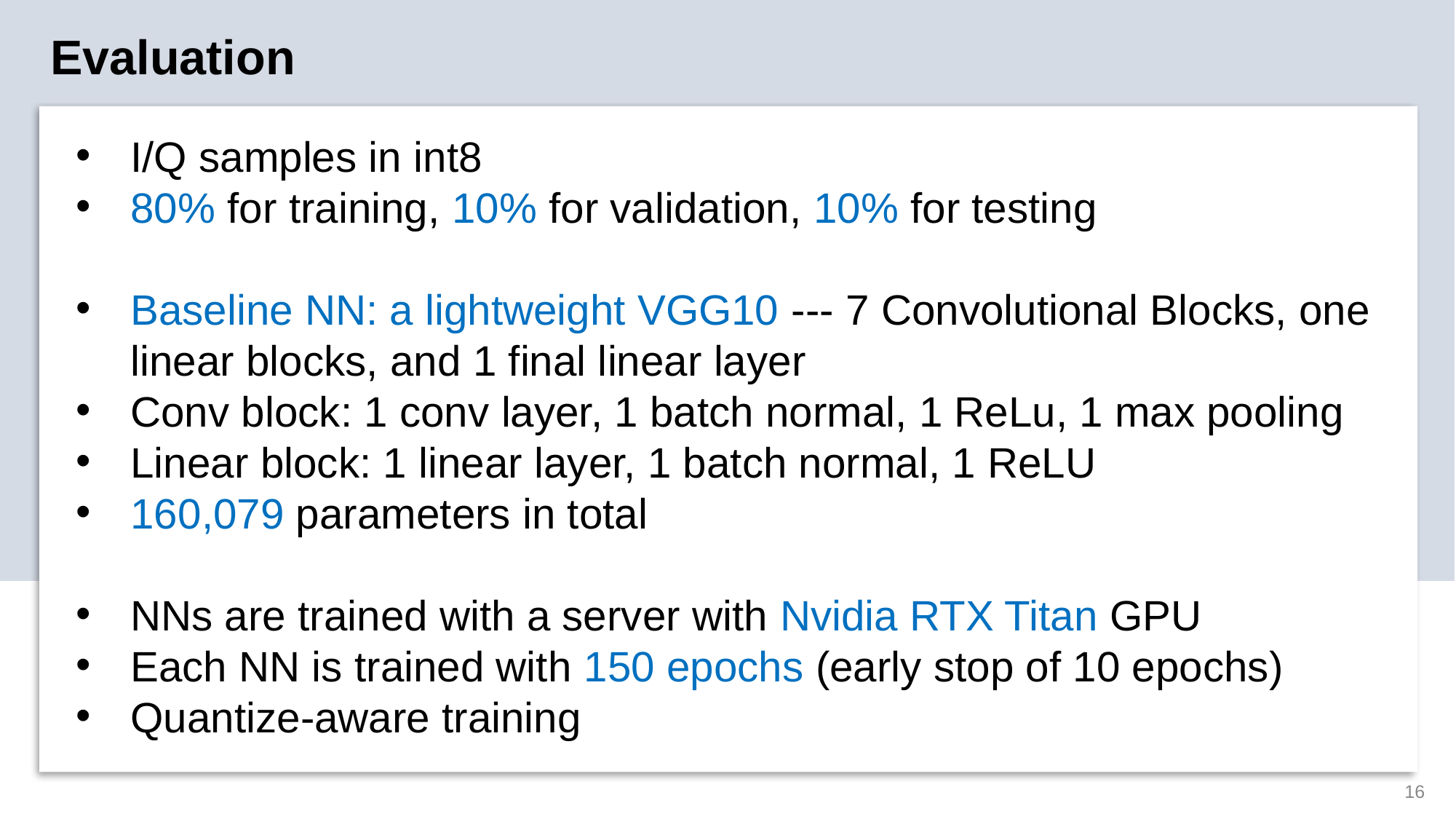

# Evaluation
I/Q samples in int8
80% for training, 10% for validation, 10% for testing

Baseline NN: a lightweight VGG10 --- 7 Convolutional Blocks, one linear blocks, and 1 final linear layer
Conv block: 1 conv layer, 1 batch normal, 1 ReLu, 1 max pooling
Linear block: 1 linear layer, 1 batch normal, 1 ReLU
160,079 parameters in total

NNs are trained with a server with Nvidia RTX Titan GPU
Each NN is trained with 150 epochs (early stop of 10 epochs)
Quantize-aware training
16